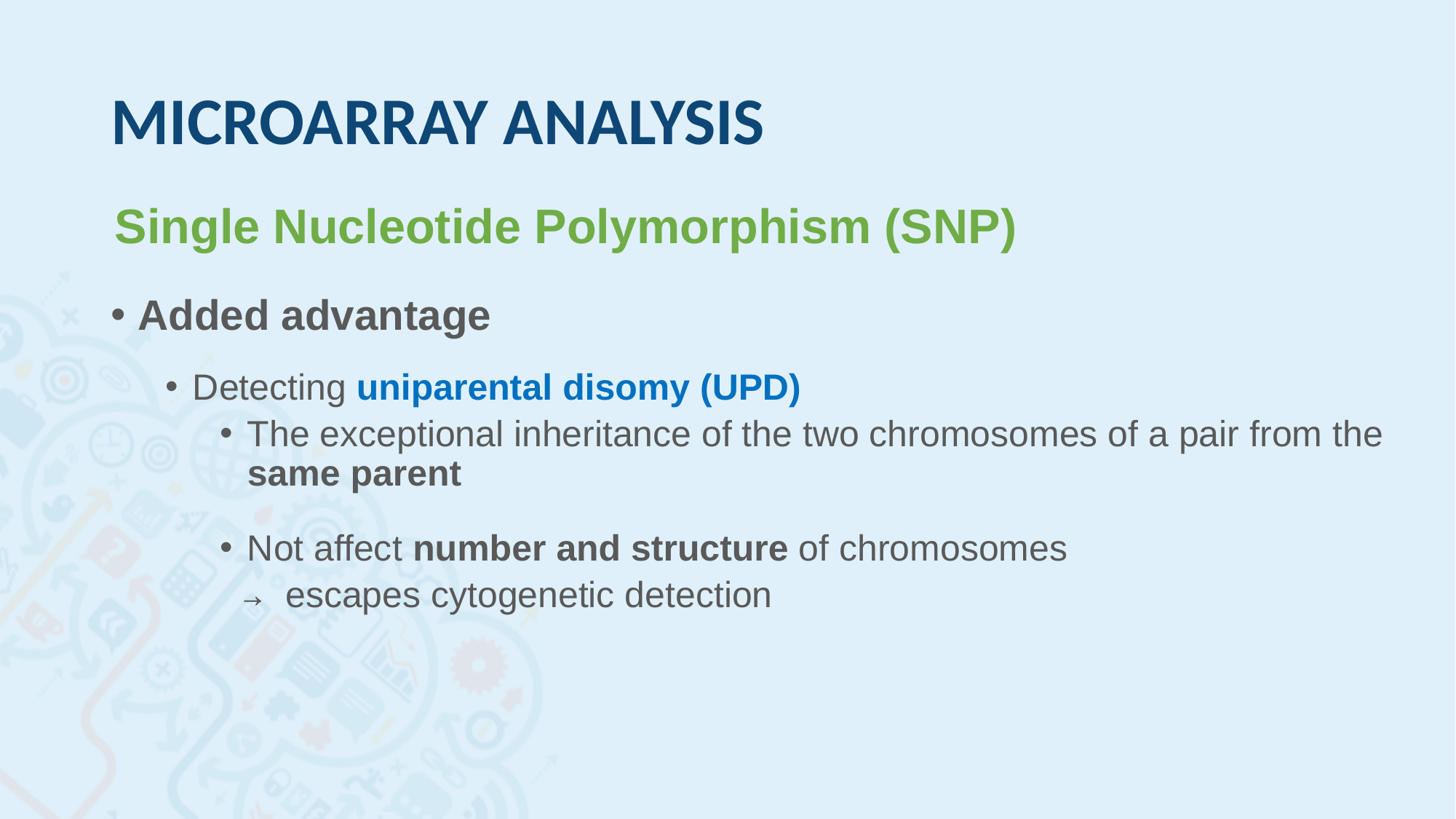

# MICROARRAY ANALYSIS
Single Nucleotide Polymorphism (SNP)
Added advantage

Detecting uniparental disomy (UPD)
The exceptional inheritance of the two chromosomes of a pair from the same parent

Not affect number and structure of chromosomes
 → escapes cytogenetic detection